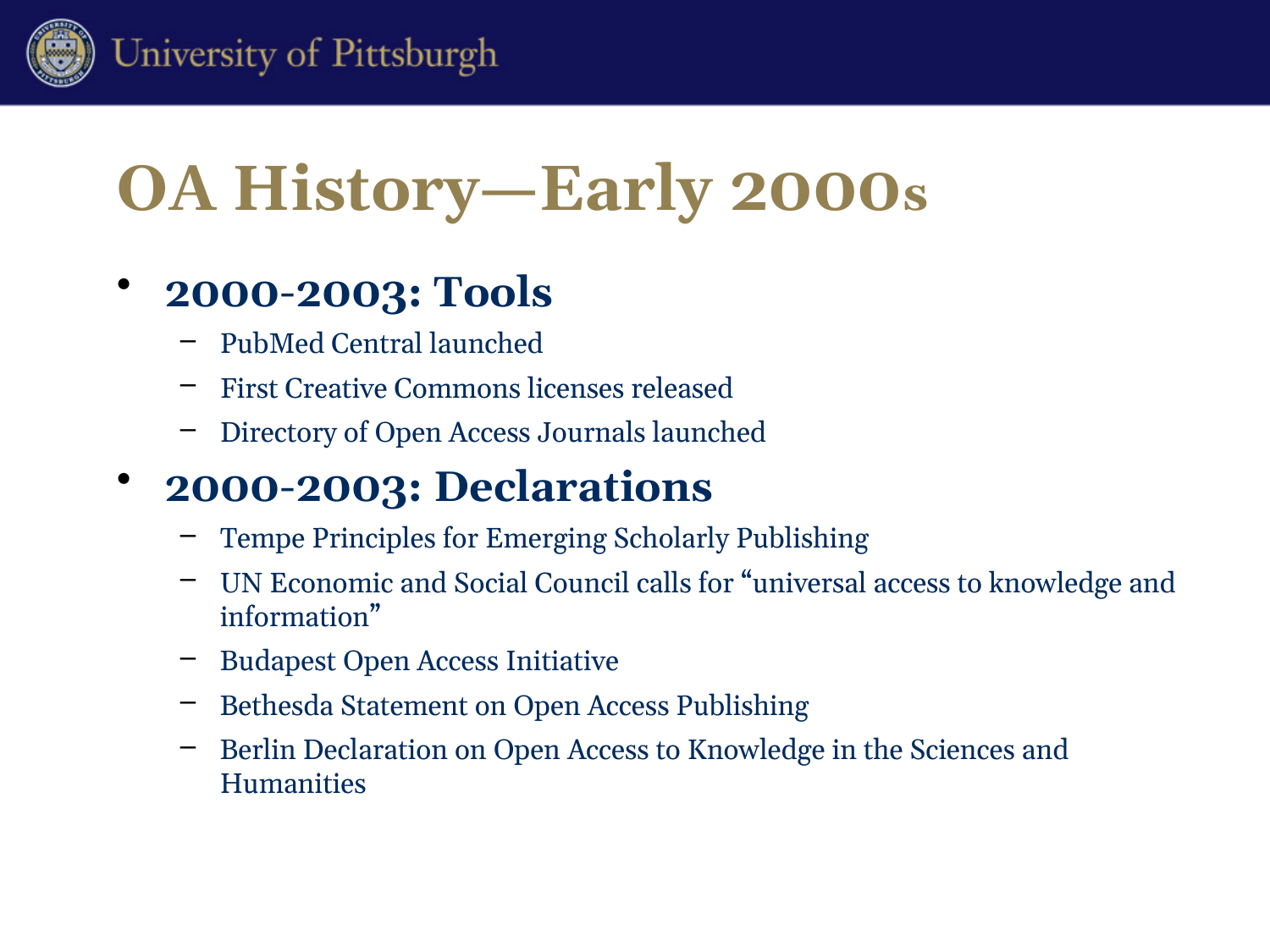

# OA History—Early 2000s
2000-2003: Tools
PubMed Central launched
First Creative Commons licenses released
Directory of Open Access Journals launched
2000-2003: Declarations
Tempe Principles for Emerging Scholarly Publishing
UN Economic and Social Council calls for “universal access to knowledge and information”
Budapest Open Access Initiative
Bethesda Statement on Open Access Publishing
Berlin Declaration on Open Access to Knowledge in the Sciences and Humanities